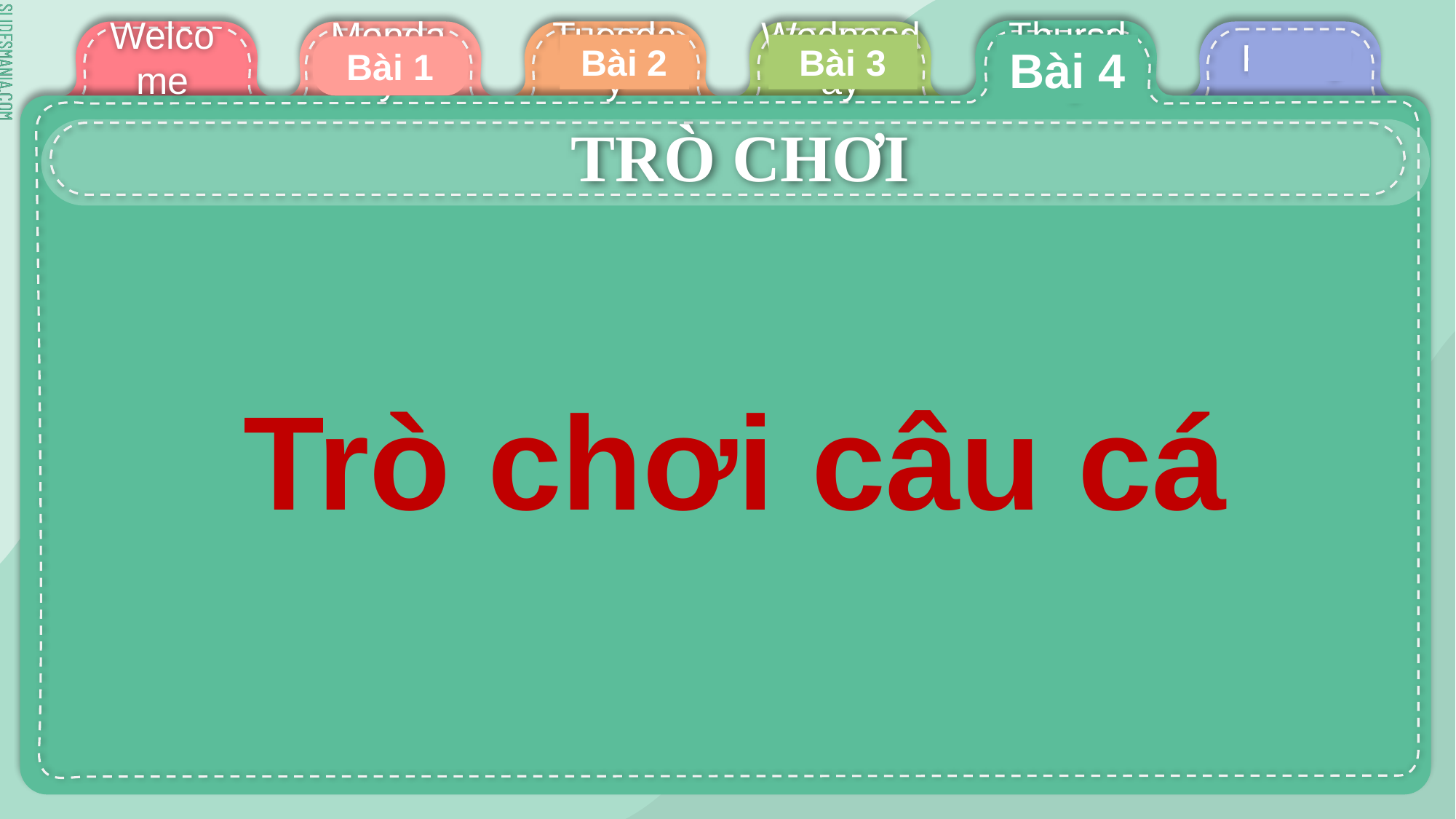

Bài 3
Bài 4
Bài 2
Bài 1

# TRÒ CHƠI

Trò chơi câu cá